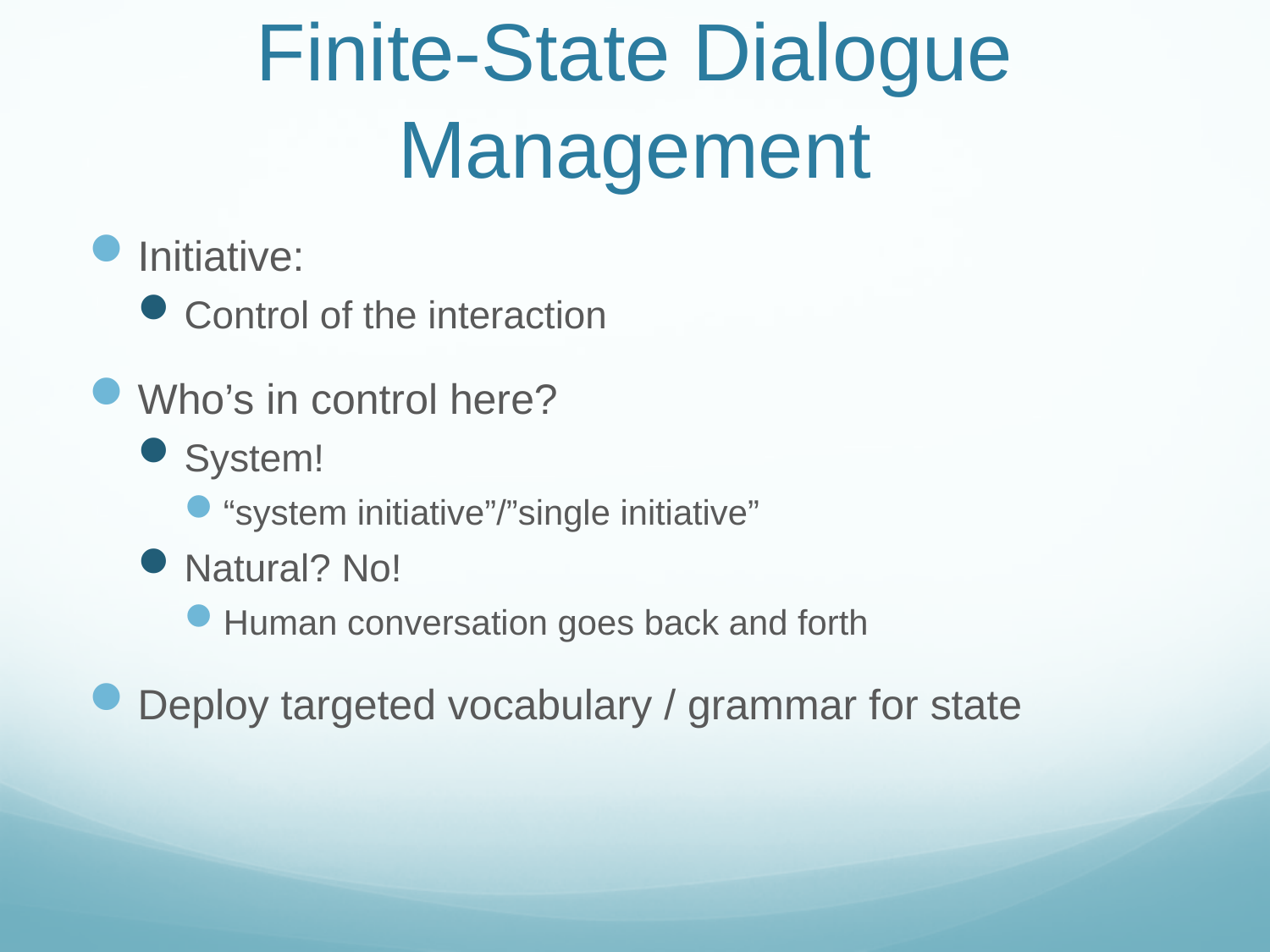

# Finite-State Dialogue Management
Initiative:
Control of the interaction
Who’s in control here?
System!
“system initiative”/”single initiative”
Natural? No!
Human conversation goes back and forth
Deploy targeted vocabulary / grammar for state